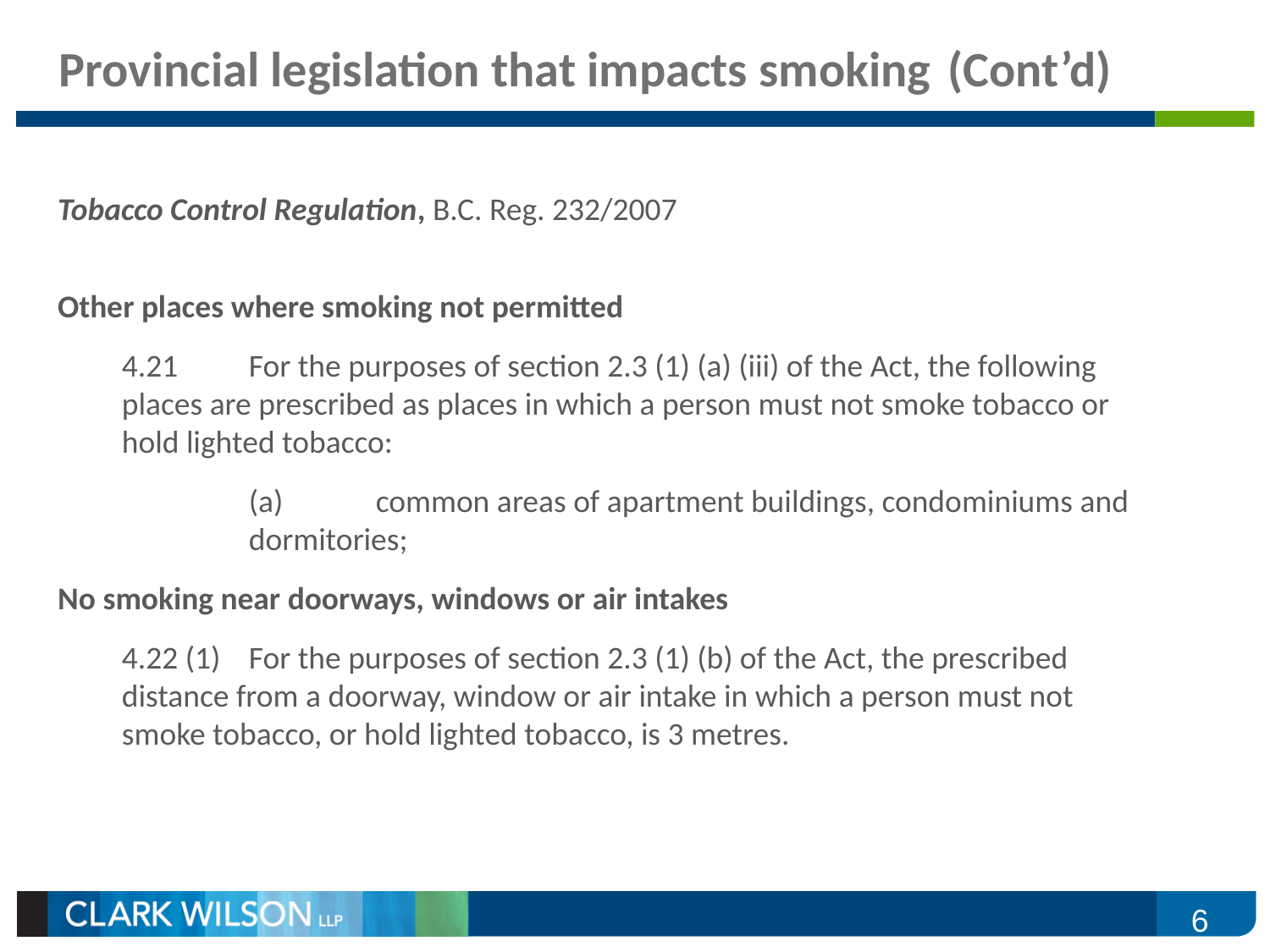

# Provincial legislation that impacts smoking 	(Cont’d)
Tobacco Control Regulation, B.C. Reg. 232/2007
Other places where smoking not permitted
4.21	For the purposes of section 2.3 (1) (a) (iii) of the Act, the following places are prescribed as places in which a person must not smoke tobacco or hold lighted tobacco:
(a) 	common areas of apartment buildings, condominiums and dormitories;
No smoking near doorways, windows or air intakes
4.22 (1) 	For the purposes of section 2.3 (1) (b) of the Act, the prescribed distance from a doorway, window or air intake in which a person must not smoke tobacco, or hold lighted tobacco, is 3 metres.

6